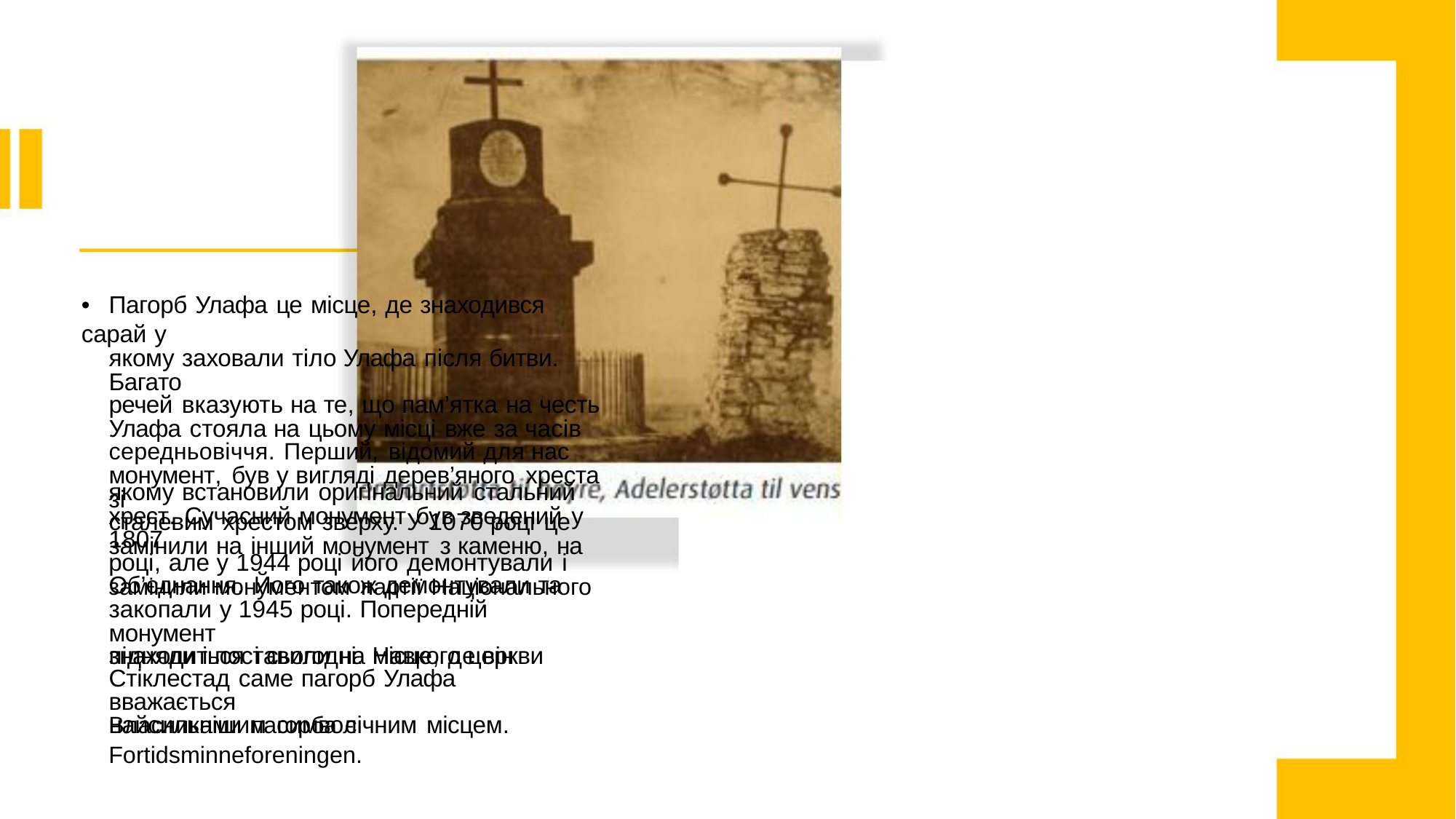

• Пагорб Улафа це місце, де знаходився сарай у
якому заховали тіло Улафа після битви. Багато
речей вказують на те, що пам’ятка на честь
Улафа стояла на цьому місці вже за часів
середньовіччя. Перший, відомий для нас
монумент, був у вигляді дерев’яного хреста зі
сталевим хрестом зверху. У 1070 році це
замінили на інший монумент з каменю, на
якому встановили оригінальний стальний
хрест. Сучасний монумент був зведений у 1807
році, але у 1944 році його демонтували і
замінили монументом партії Національного
Об’єднання. Його також демонтували та
закопали у 1945 році. Попередній монумент
підняли і поставили на місце, де він
знаходиться і сьогодні. Навкого церкви
Стіклестад саме пагорб Улафа вважається
найсильнішим символічним місцем.
Власниками пагорба є Fortidsminneforeningen.